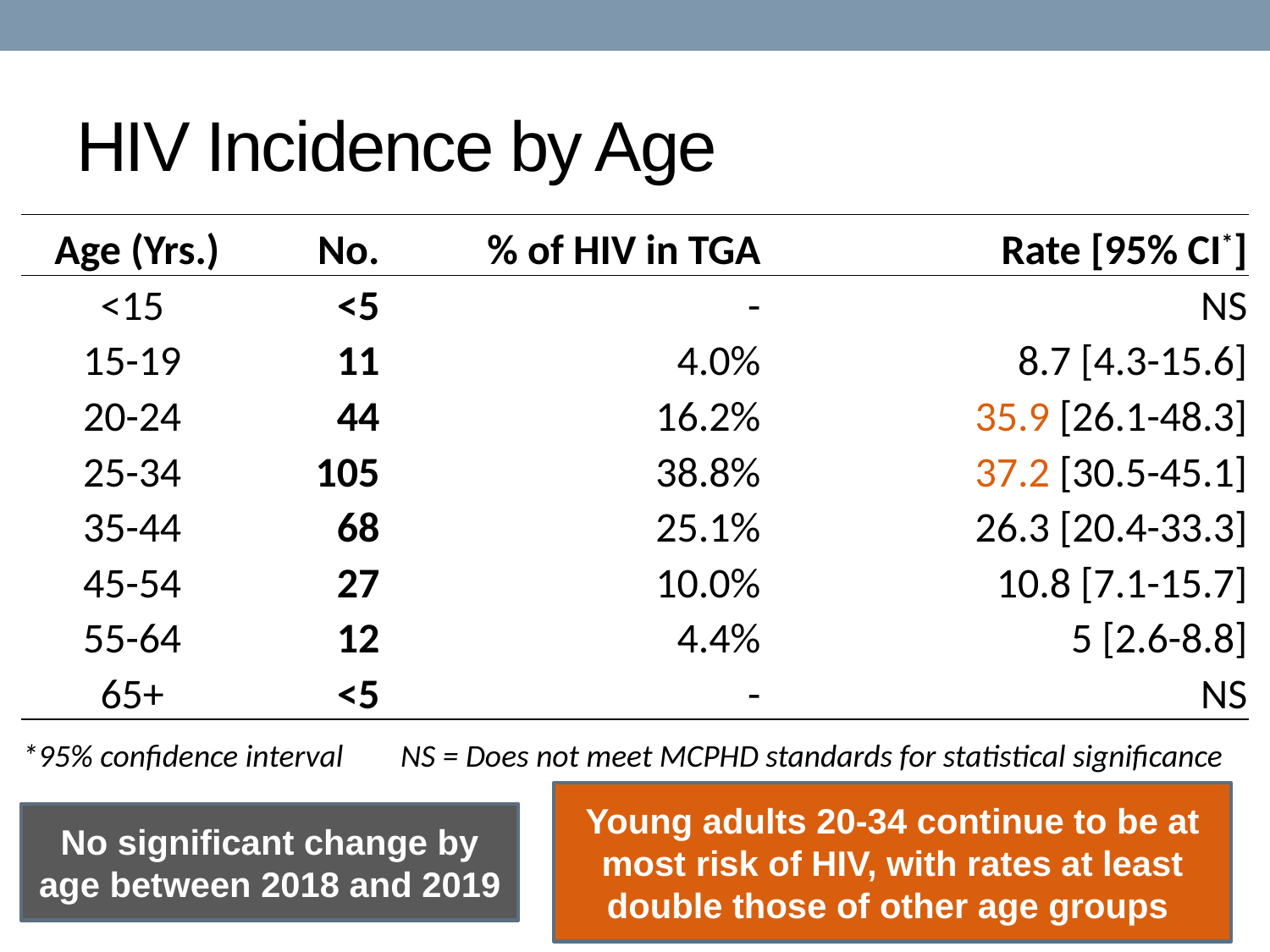

# HIV Incidence by Age
| Age (Yrs.) | No. | % of HIV in TGA | Rate [95% CI\*] |
| --- | --- | --- | --- |
| <15 | <5 | - | NS |
| 15-19 | 11 | 4.0% | 8.7 [4.3-15.6] |
| 20-24 | 44 | 16.2% | 35.9 [26.1-48.3] |
| 25-34 | 105 | 38.8% | 37.2 [30.5-45.1] |
| 35-44 | 68 | 25.1% | 26.3 [20.4-33.3] |
| 45-54 | 27 | 10.0% | 10.8 [7.1-15.7] |
| 55-64 | 12 | 4.4% | 5 [2.6-8.8] |
| 65+ | <5 | - | NS |
| \*95% confidence interval NS = Does not meet MCPHD standards for statistical significance |  |  |  |
Young adults 20-34 continue to be at most risk of HIV, with rates at least double those of other age groups
No significant change by age between 2018 and 2019